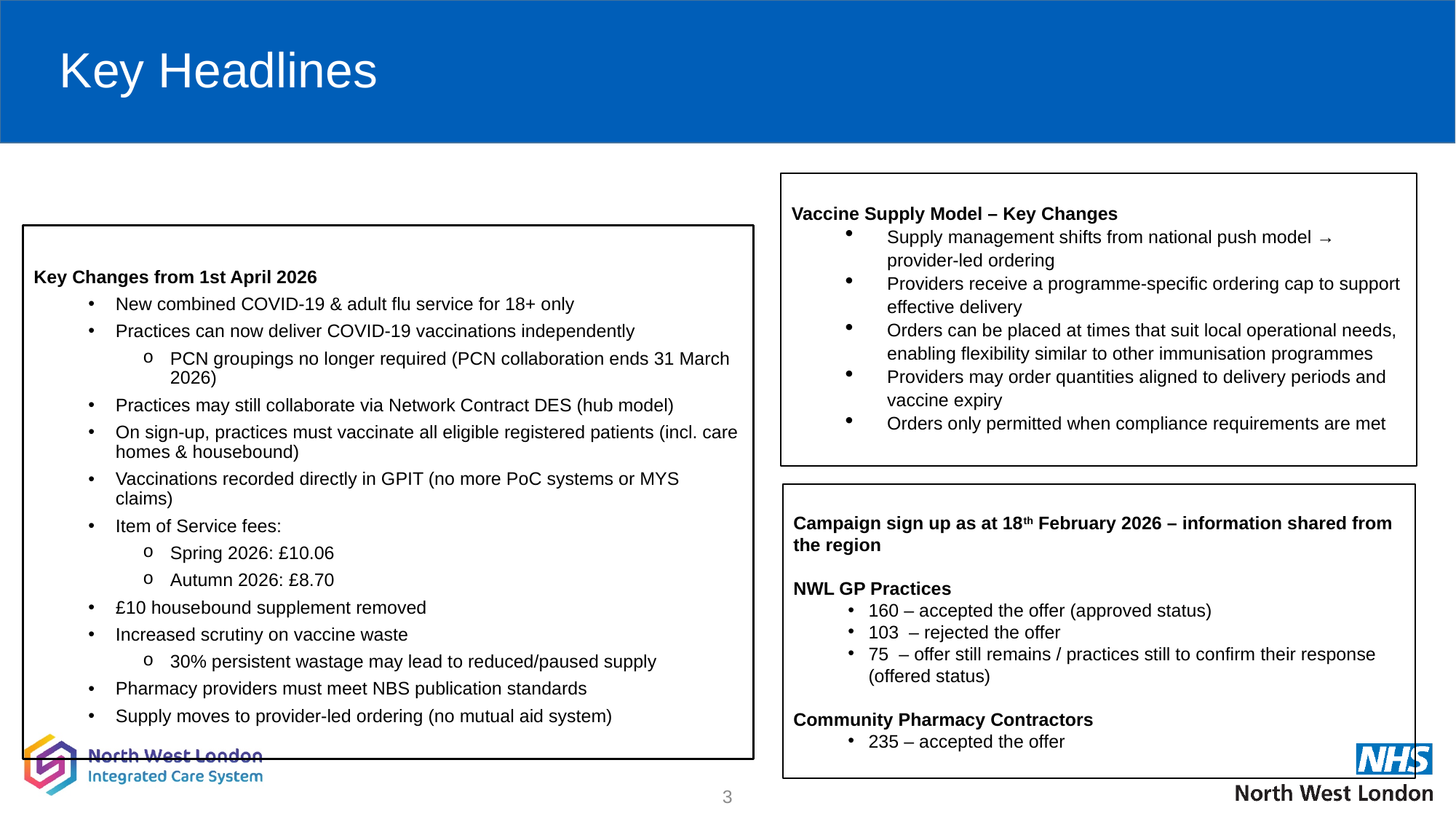

# Key Headlines

Vaccine Supply Model – Key Changes
Supply management shifts from national push model → provider‑led ordering
Providers receive a programme-specific ordering cap to support effective delivery
Orders can be placed at times that suit local operational needs, enabling flexibility similar to other immunisation programmes
Providers may order quantities aligned to delivery periods and vaccine expiry
Orders only permitted when compliance requirements are met

Key Changes from 1st April 2026
New combined COVID-19 & adult flu service for 18+ only
Practices can now deliver COVID-19 vaccinations independently
PCN groupings no longer required (PCN collaboration ends 31 March 2026)
Practices may still collaborate via Network Contract DES (hub model)
On sign‑up, practices must vaccinate all eligible registered patients (incl. care homes & housebound)
Vaccinations recorded directly in GPIT (no more PoC systems or MYS claims)
Item of Service fees:
Spring 2026: £10.06
Autumn 2026: £8.70
£10 housebound supplement removed
Increased scrutiny on vaccine waste
30% persistent wastage may lead to reduced/paused supply
Pharmacy providers must meet NBS publication standards
Supply moves to provider‑led ordering (no mutual aid system)

Campaign sign up as at 18th February 2026 – information shared from the region

NWL GP Practices
160 – accepted the offer (approved status)
103  – rejected the offer
75  – offer still remains / practices still to confirm their response (offered status)

Community Pharmacy Contractors
235 – accepted the offer

3